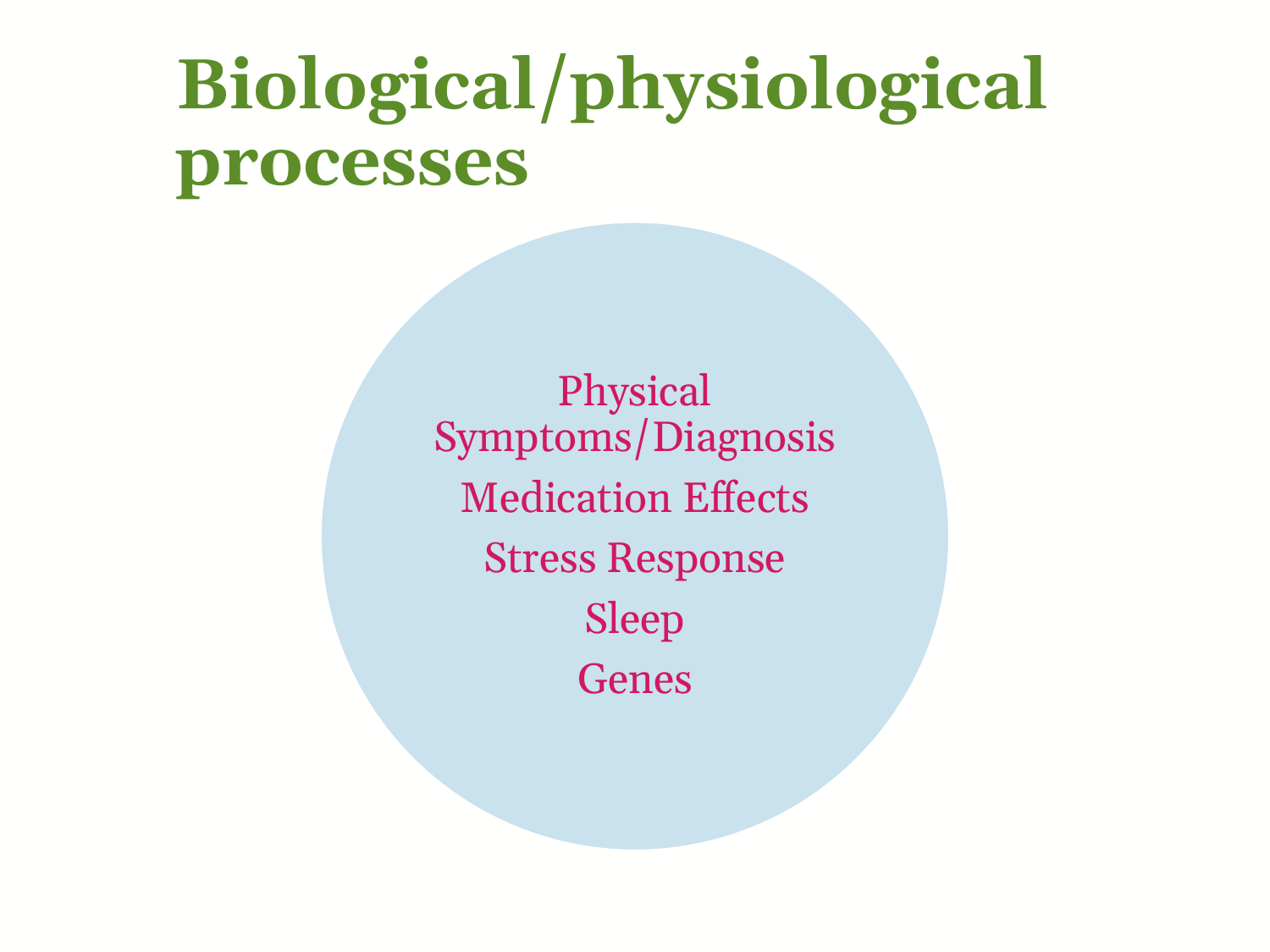

# Biological/physiological processes
Physical Symptoms/Diagnosis
Medication Effects
Stress Response
Sleep
Genes